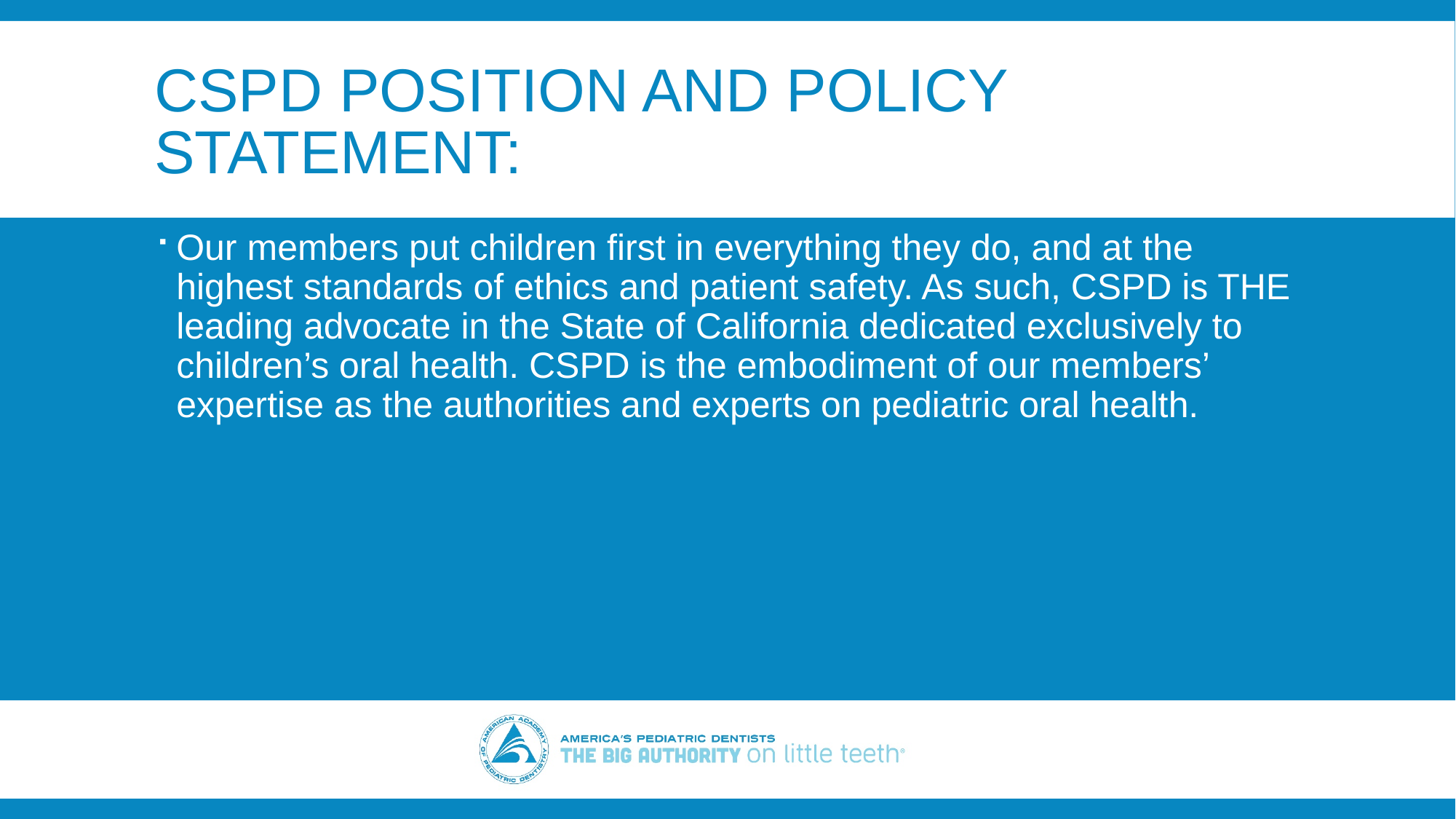

# CSPD Position and Policy Statement:
Our members put children first in everything they do, and at the highest standards of ethics and patient safety. As such, CSPD is THE leading advocate in the State of California dedicated exclusively to children’s oral health. CSPD is the embodiment of our members’ expertise as the authorities and experts on pediatric oral health.